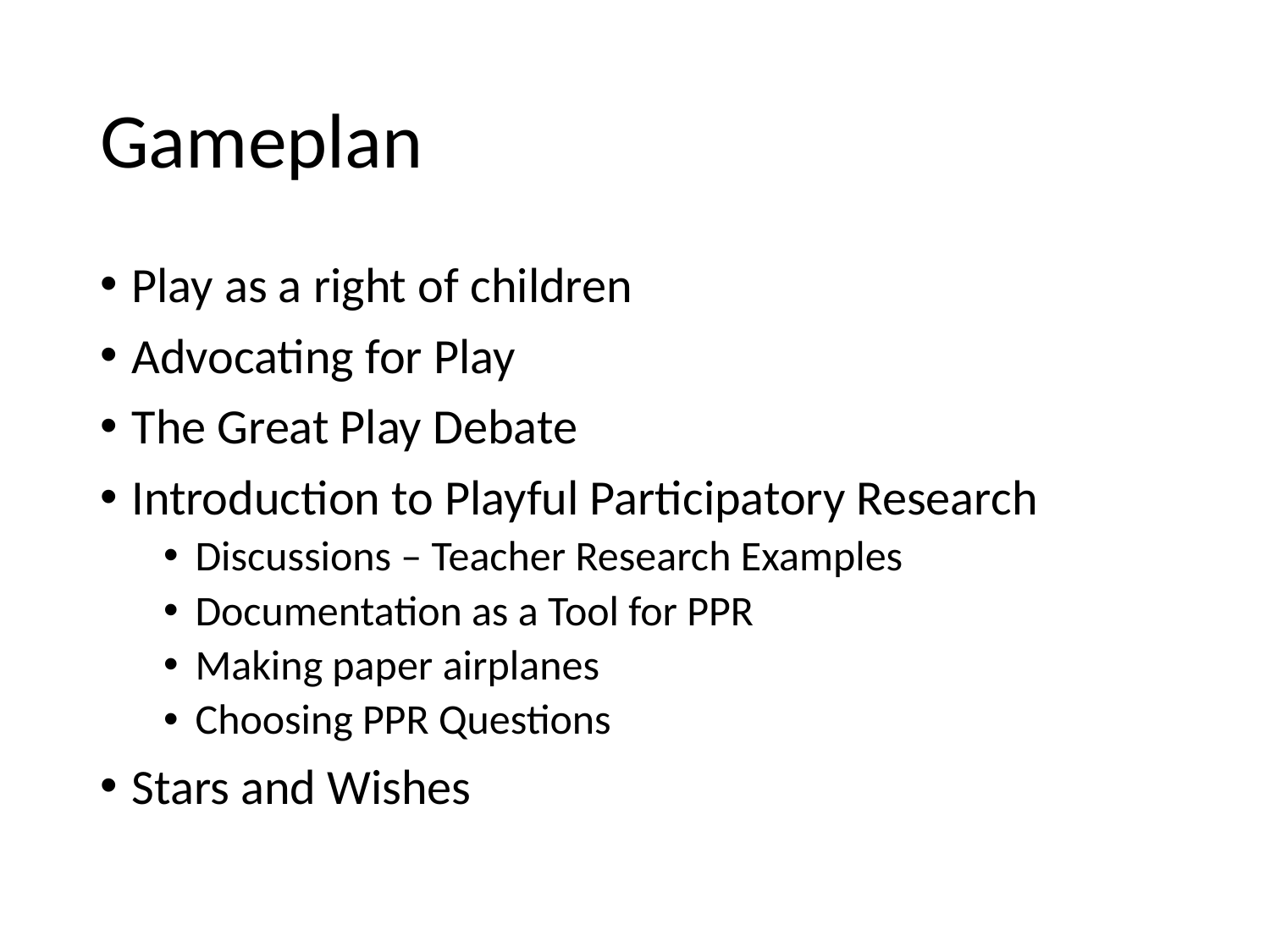

# Gameplan
Play as a right of children
Advocating for Play
The Great Play Debate
Introduction to Playful Participatory Research
Discussions – Teacher Research Examples
Documentation as a Tool for PPR
Making paper airplanes
Choosing PPR Questions
Stars and Wishes